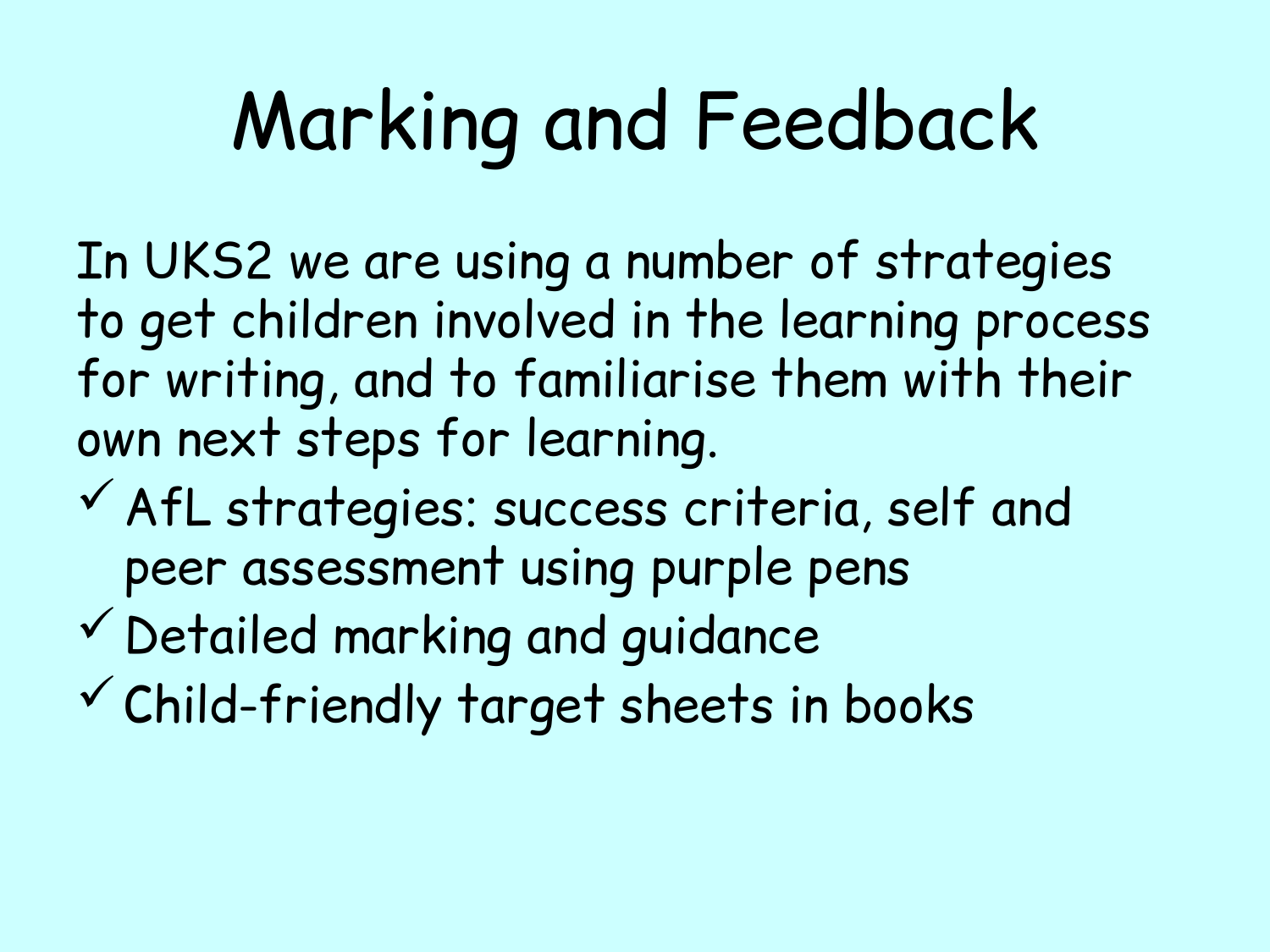

# Marking and Feedback
In UKS2 we are using a number of strategies to get children involved in the learning process for writing, and to familiarise them with their own next steps for learning.
AfL strategies: success criteria, self and peer assessment using purple pens
Detailed marking and guidance
Child-friendly target sheets in books